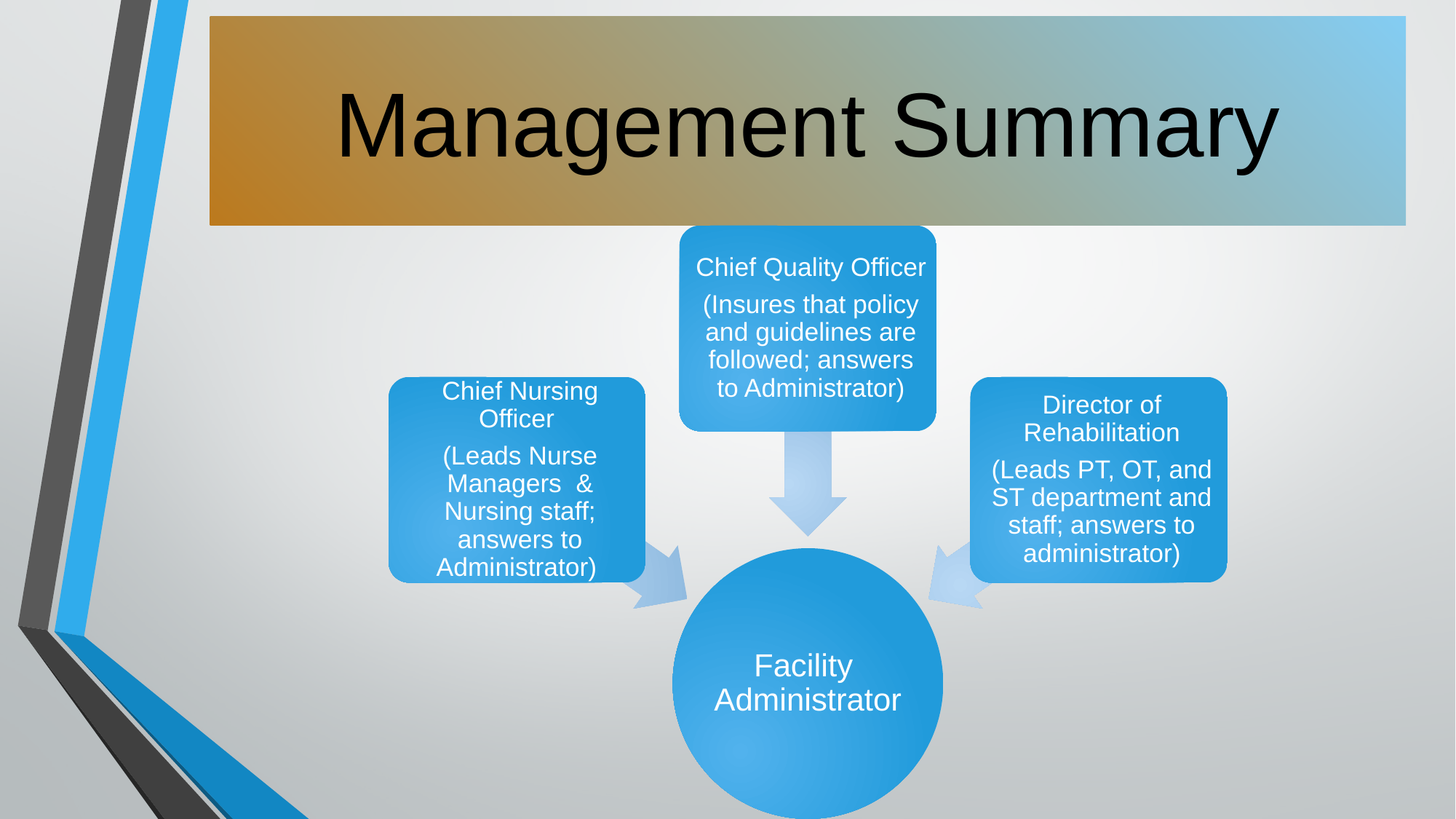

# Management Summary
Facility  Administrator
Chief Nursing Officer
(Leads Nurse Managers  & Nursing staff; answers to Administrator)
Chief Quality Officer
(Insures that policy and guidelines are followed; answers to Administrator)
Director of Rehabilitation
(Leads PT, OT, and ST department and staff; answers to administrator)